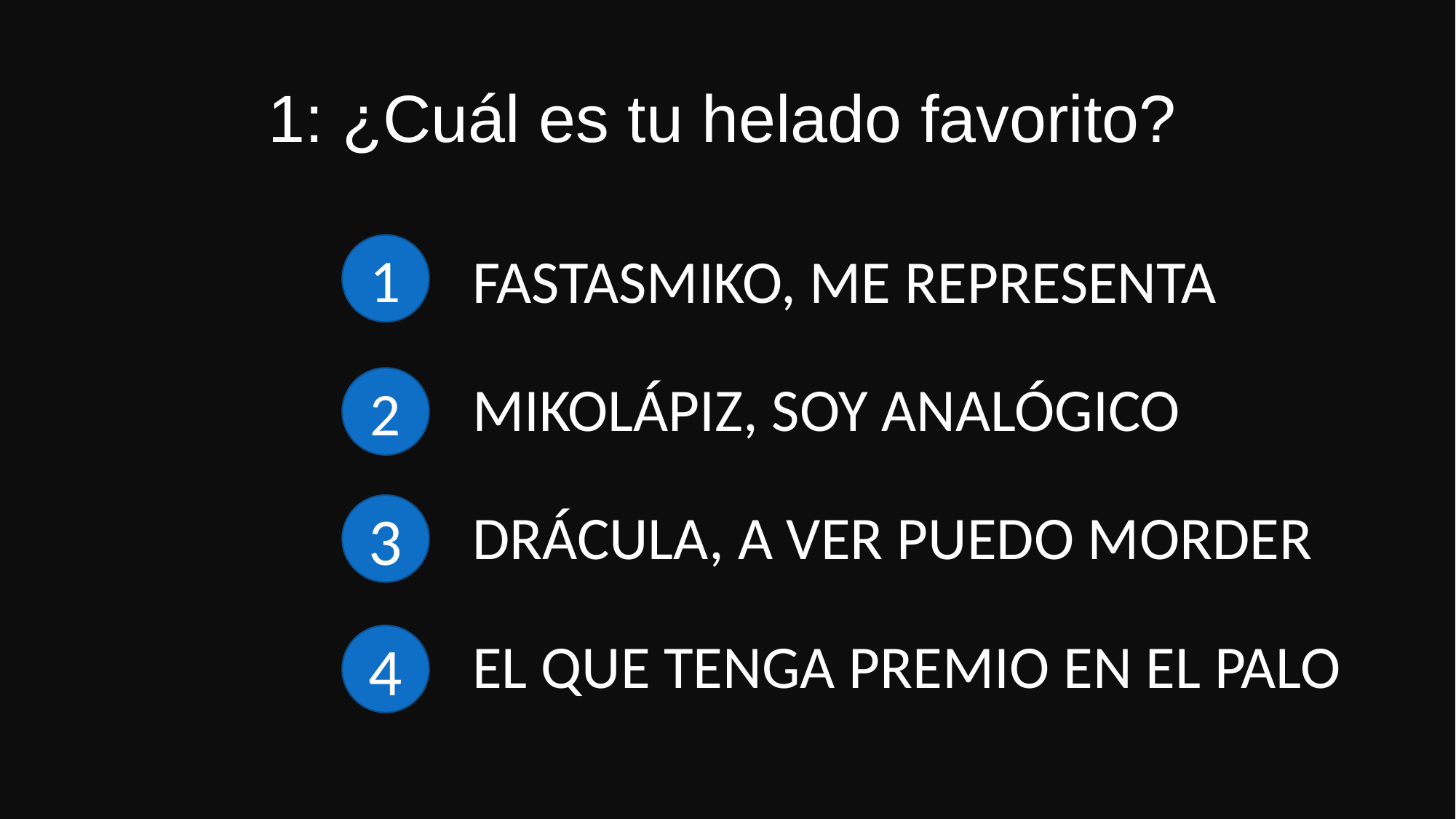

# 1: ¿Cuál es tu helado favorito?
1
FASTASMIKO, ME REPRESENTA
MIKOLÁPIZ, SOY ANALÓGICO
2
DRÁCULA, A VER PUEDO MORDER
3
EL QUE TENGA PREMIO EN EL PALO
4